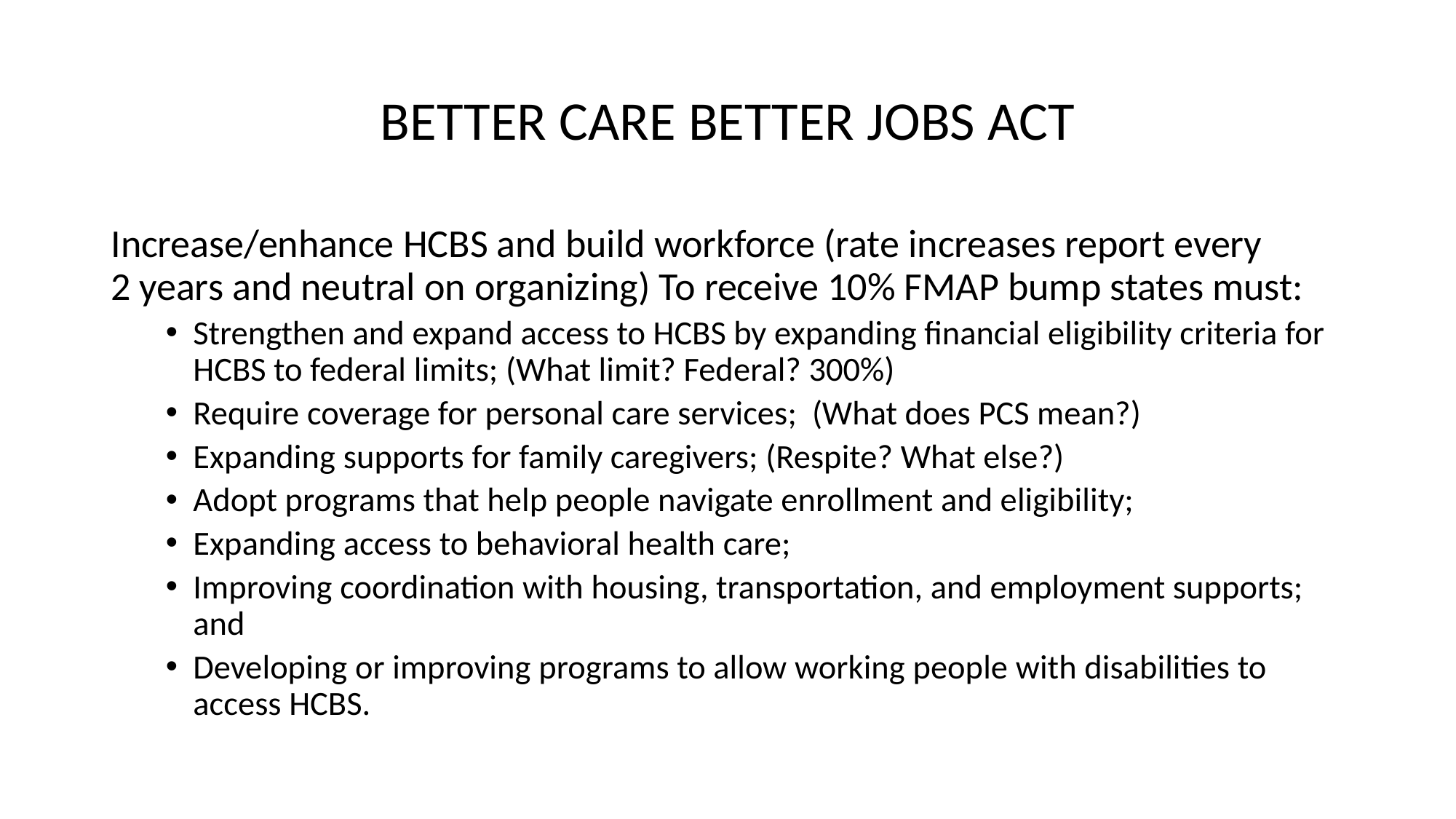

# BETTER CARE BETTER JOBS ACT
Increase/enhance HCBS and build workforce (rate increases report every 2 years and neutral on organizing) To receive 10% FMAP bump states must:
Strengthen and expand access to HCBS by expanding financial eligibility criteria for HCBS to federal limits; (What limit? Federal? 300%)
Require coverage for personal care services;  (What does PCS mean?)
Expanding supports for family caregivers; (Respite? What else?)
Adopt programs that help people navigate enrollment and eligibility;
Expanding access to behavioral health care;
Improving coordination with housing, transportation, and employment supports; and
Developing or improving programs to allow working people with disabilities to access HCBS.